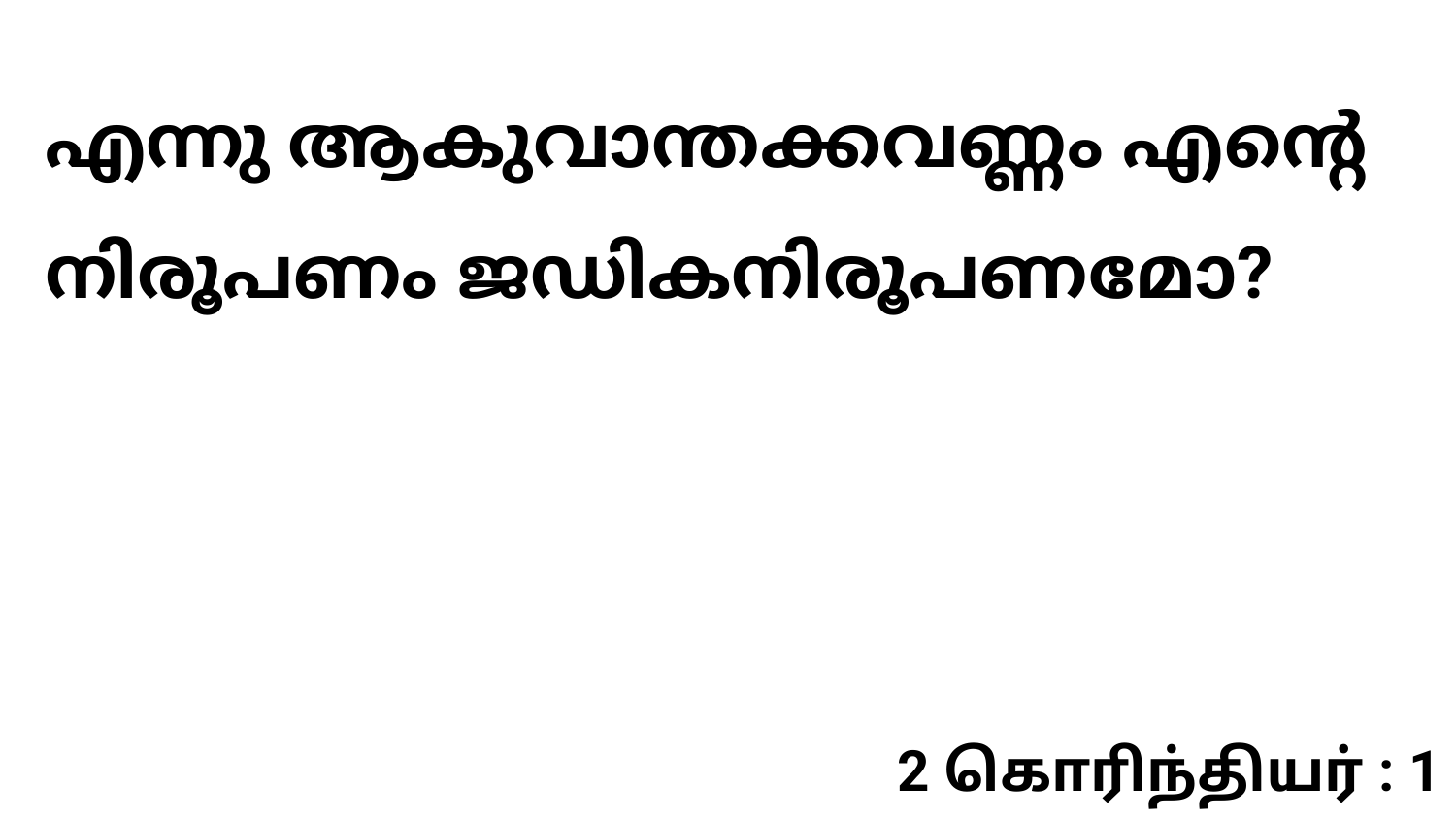

എന്നു ആകുവാന്തക്കവണ്ണം എന്റെ നിരൂപണം ജഡികനിരൂപണമോ?
2 கொரிந்தியர் : 1